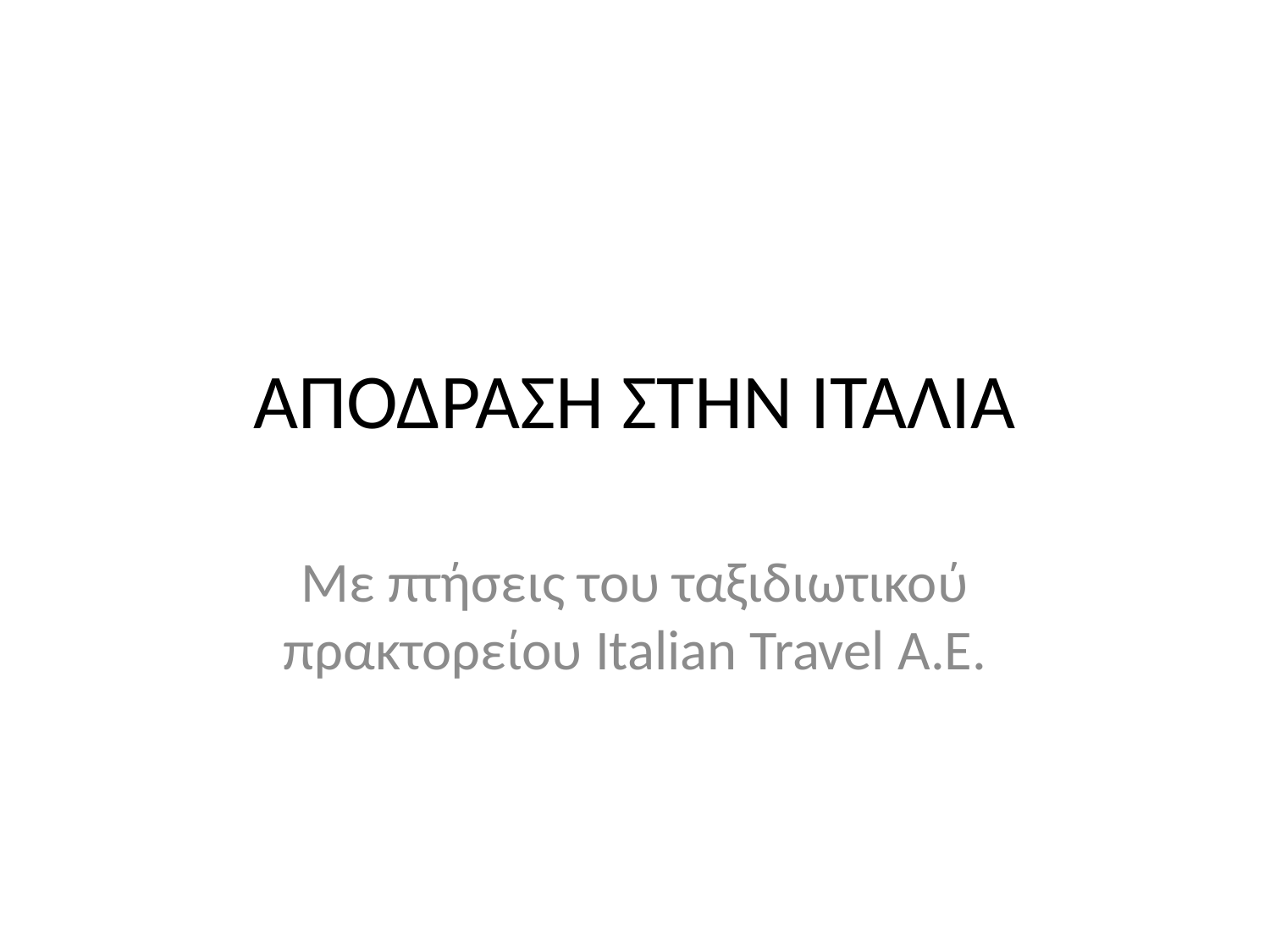

# ΑΠΟΔΡΑΣΗ ΣΤΗΝ ΙΤΑΛΙΑ
Με πτήσεις του ταξιδιωτικού πρακτορείου Italian Travel Α.Ε.